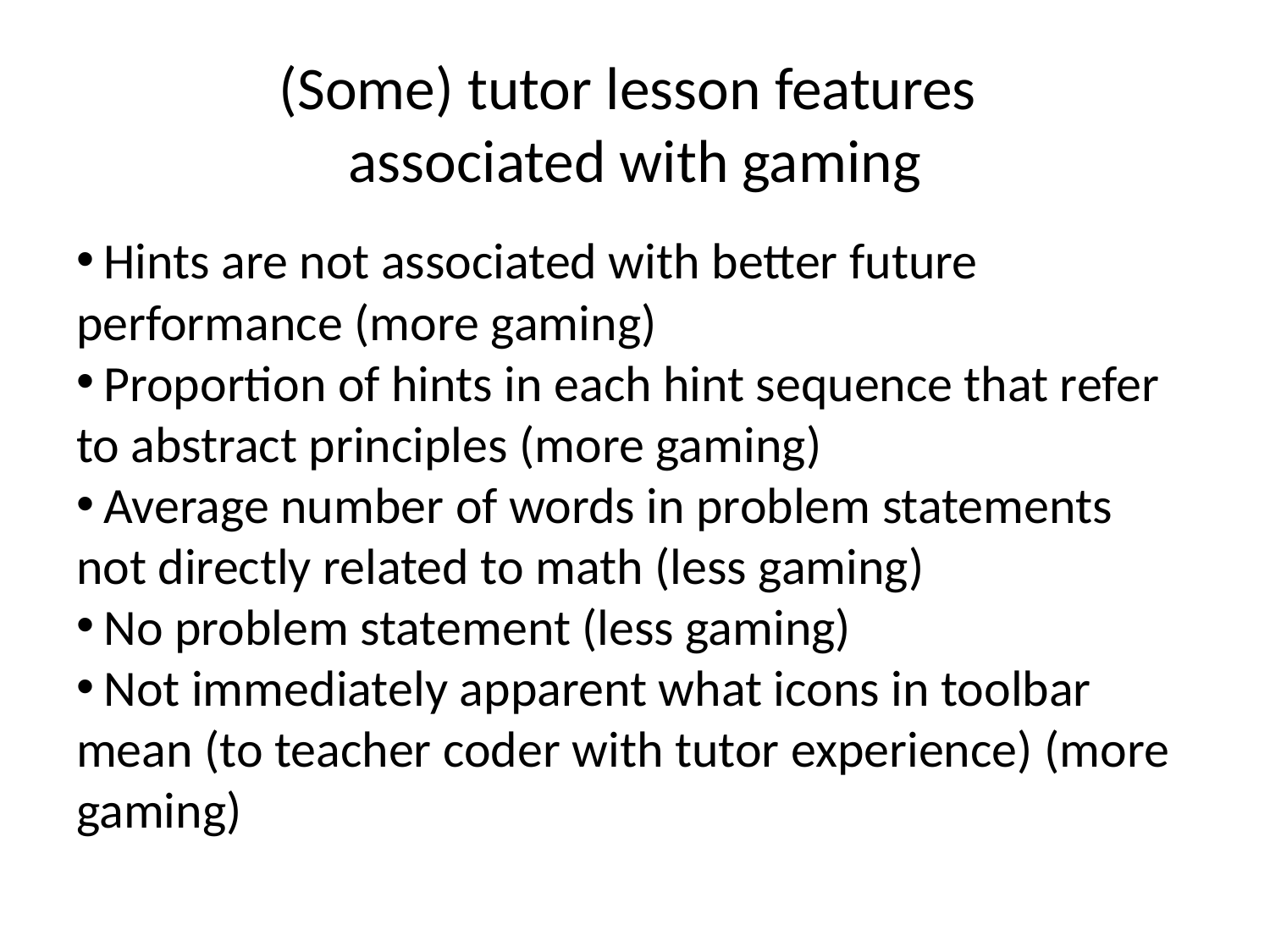

# (Some) tutor lesson features associated with gaming
 Hints are not associated with better future performance (more gaming)
 Proportion of hints in each hint sequence that refer to abstract principles (more gaming)
 Average number of words in problem statements not directly related to math (less gaming)
 No problem statement (less gaming)
 Not immediately apparent what icons in toolbar mean (to teacher coder with tutor experience) (more gaming)